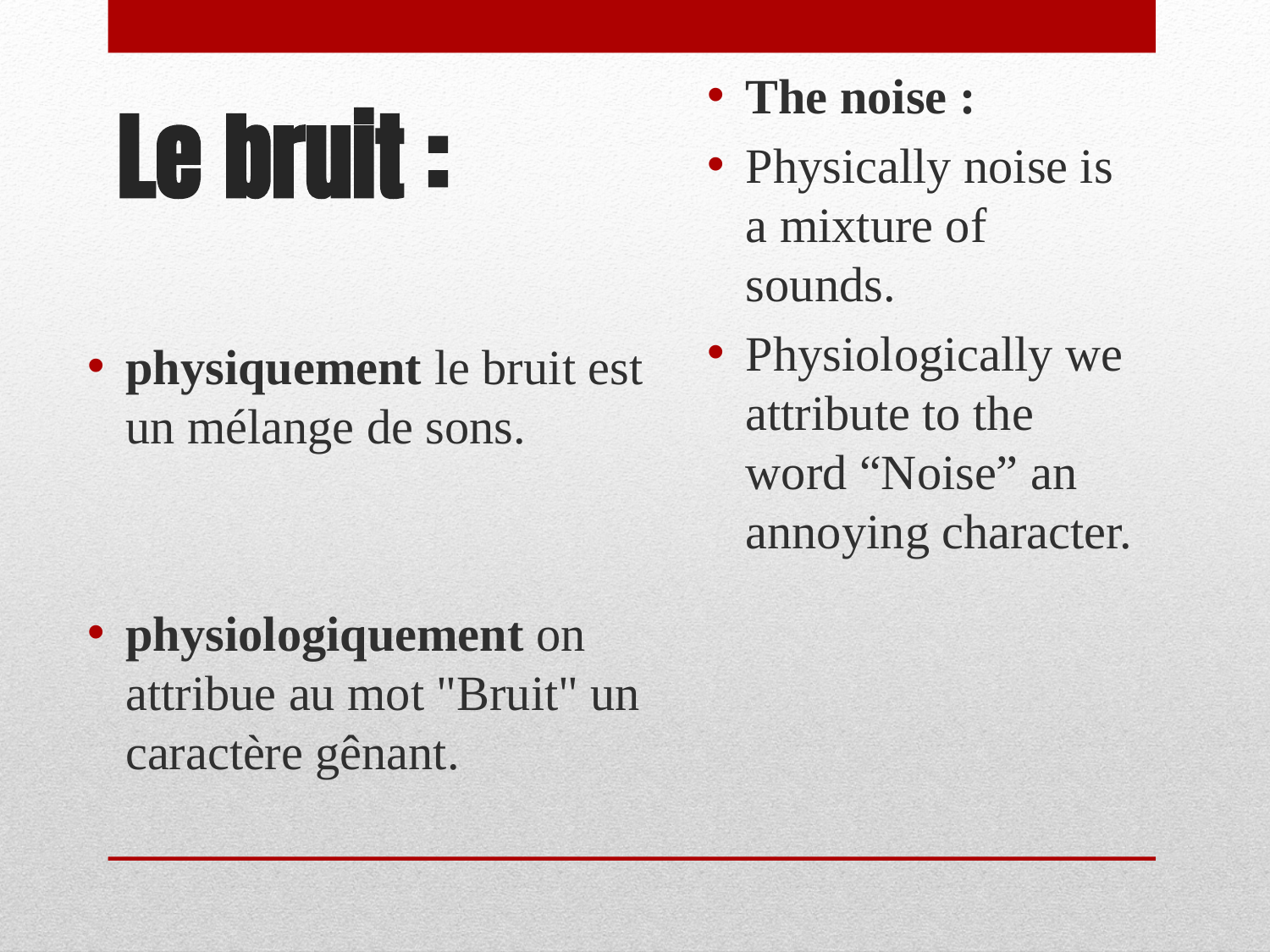

# Le bruit :
The noise :
Physically noise is a mixture of sounds.
Physiologically we attribute to the word “Noise” an annoying character.

physiquement le bruit est un mélange de sons.

physiologiquement on attribue au mot "Bruit" un caractère gênant.